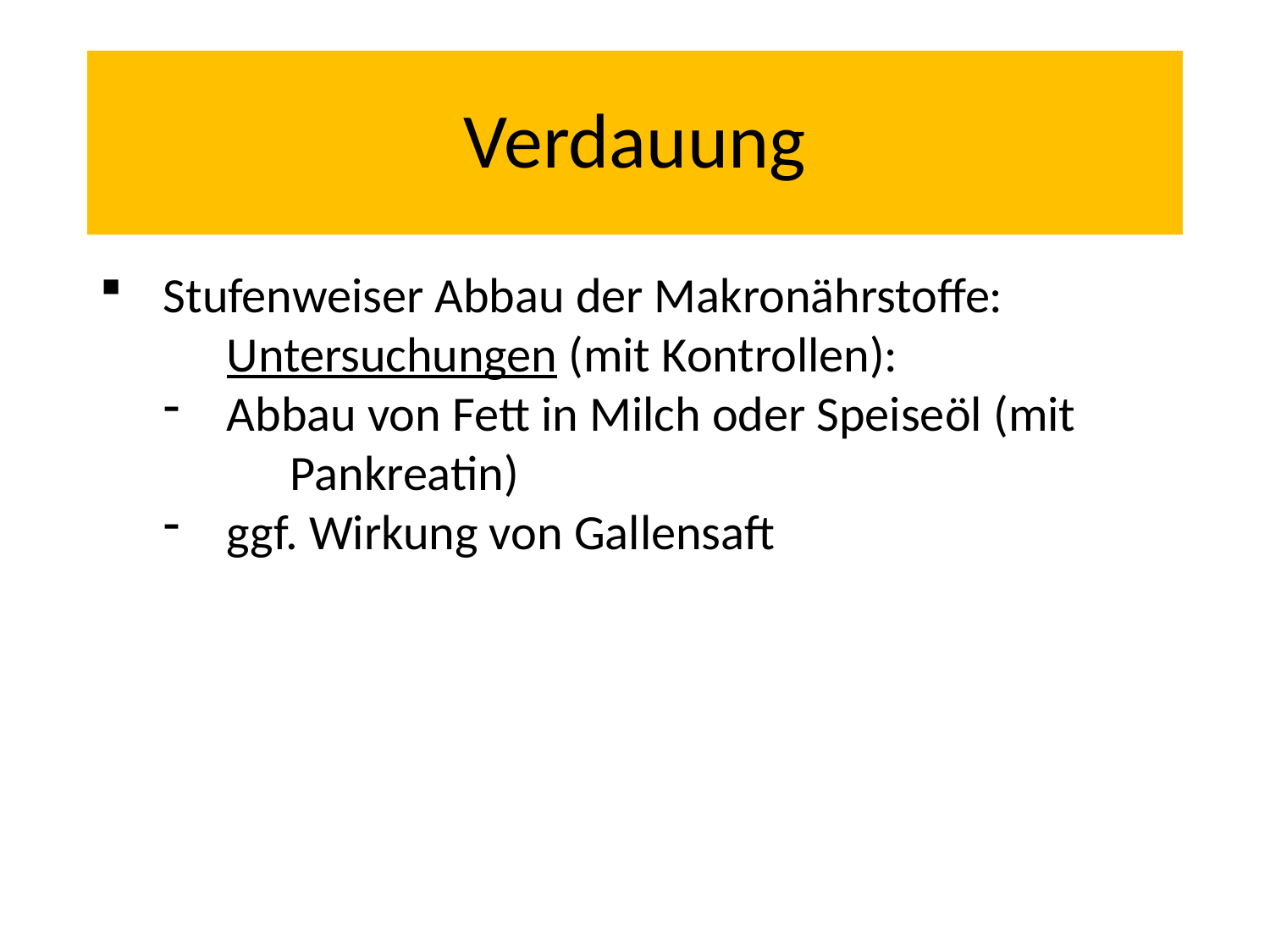

# Verdauung
Stufenweiser Abbau der Makronährstoffe:
	Untersuchungen (mit Kontrollen):
Abbau von Fett in Milch oder Speiseöl (mit
	Pankreatin)
ggf. Wirkung von Gallensaft